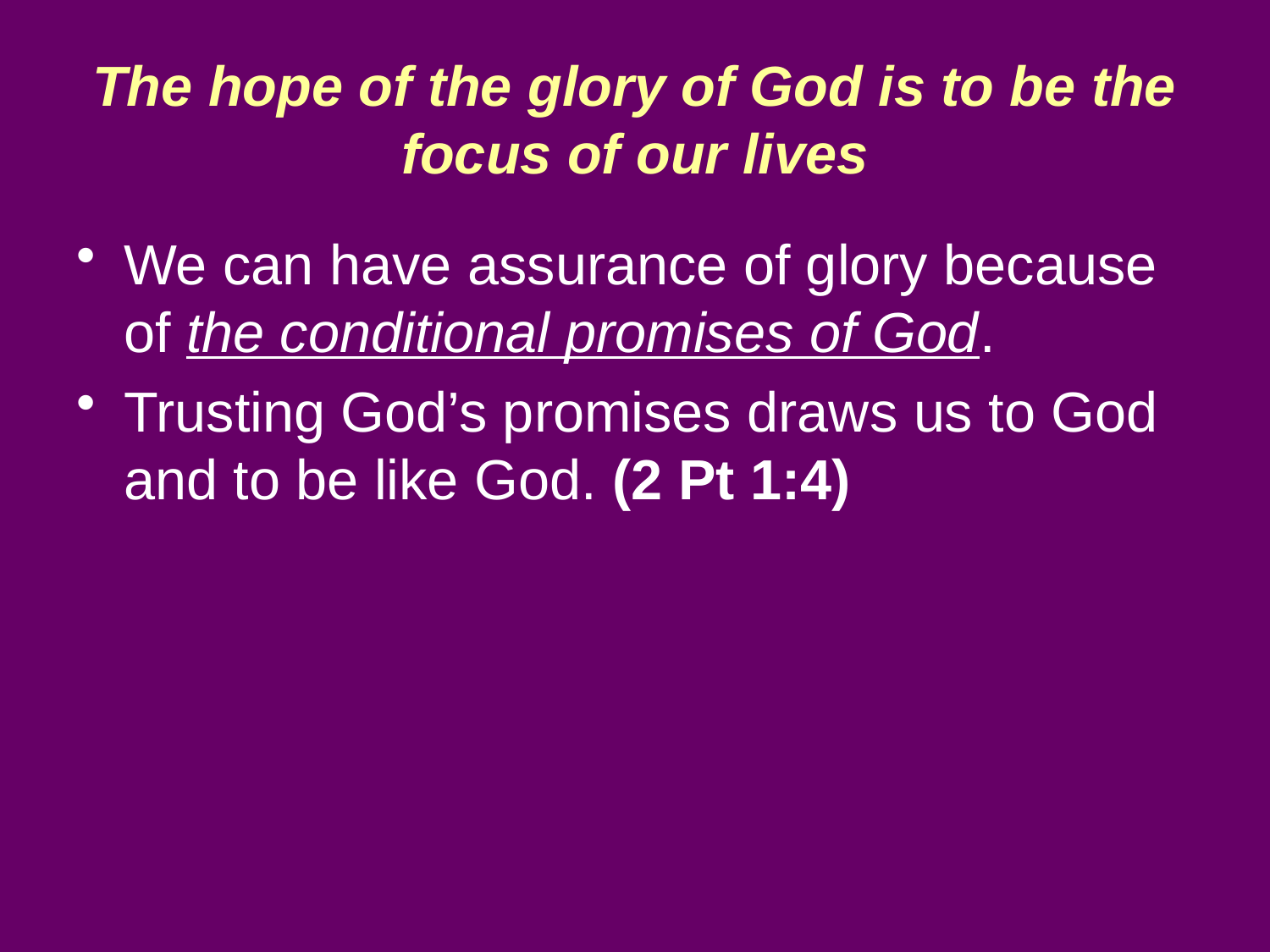

# The hope of the glory of God is to be the focus of our lives
We can have assurance of glory because of the conditional promises of God.
Trusting God’s promises draws us to God and to be like God. (2 Pt 1:4)